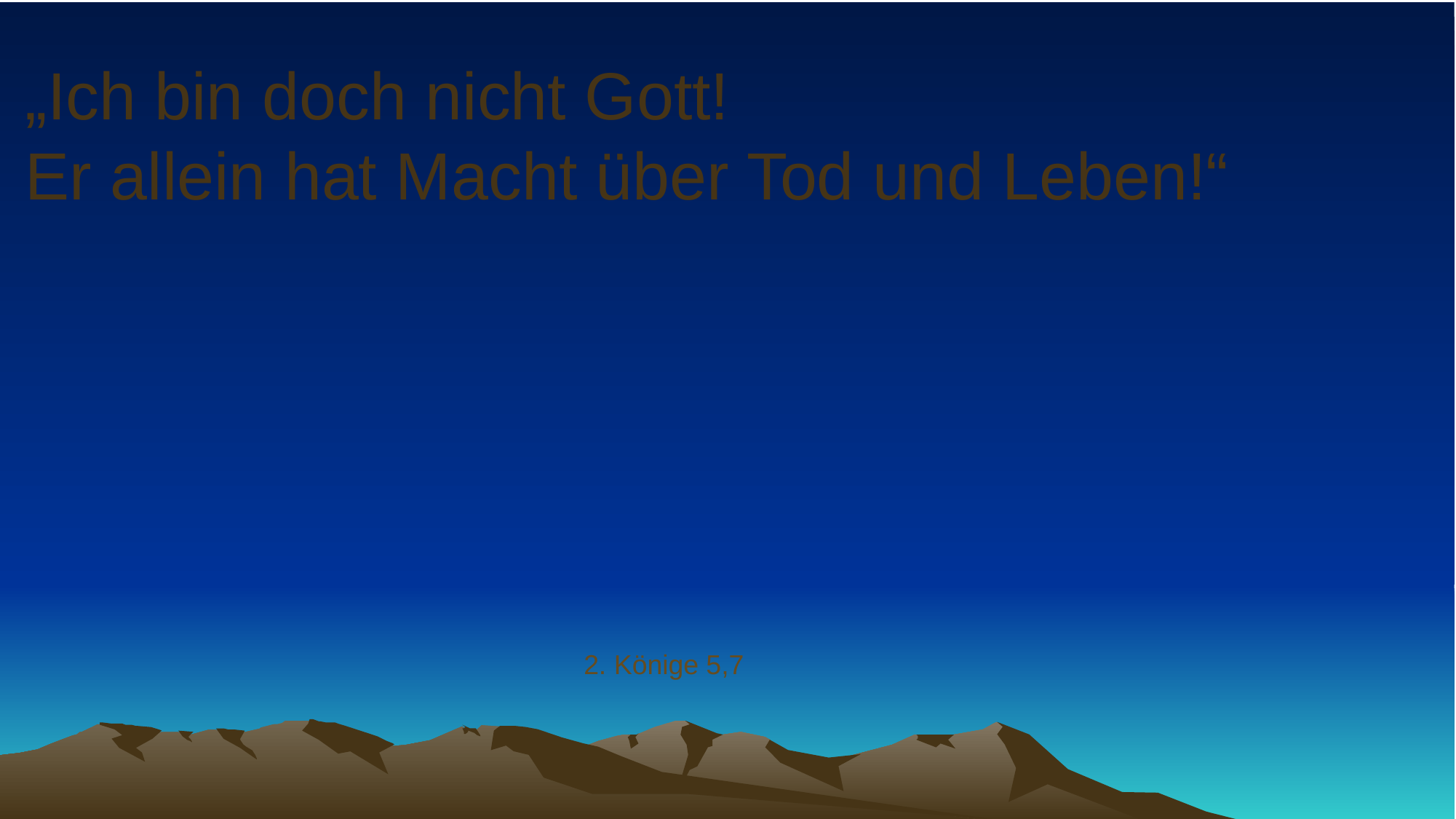

# „Ich bin doch nicht Gott! Er allein hat Macht über Tod und Leben!“
2. Könige 5,7